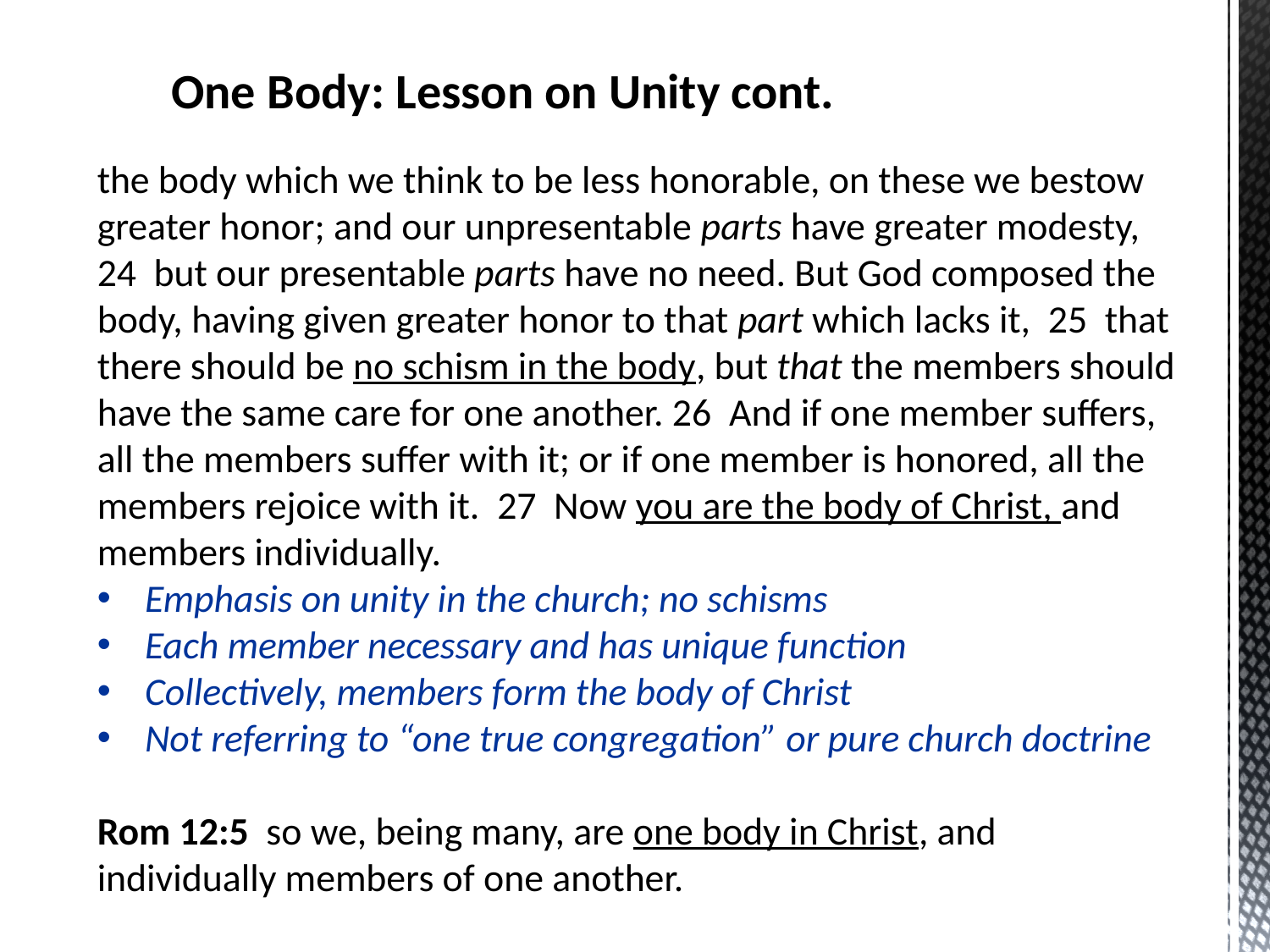

One Body: Lesson on Unity cont.
the body which we think to be less honorable, on these we bestow greater honor; and our unpresentable parts have greater modesty, 24  but our presentable parts have no need. But God composed the body, having given greater honor to that part which lacks it,  25  that there should be no schism in the body, but that the members should have the same care for one another. 26  And if one member suffers, all the members suffer with it; or if one member is honored, all the members rejoice with it.  27  Now you are the body of Christ, and members individually.
Emphasis on unity in the church; no schisms
Each member necessary and has unique function
Collectively, members form the body of Christ
Not referring to “one true congregation” or pure church doctrine

Rom 12:5  so we, being many, are one body in Christ, and individually members of one another.